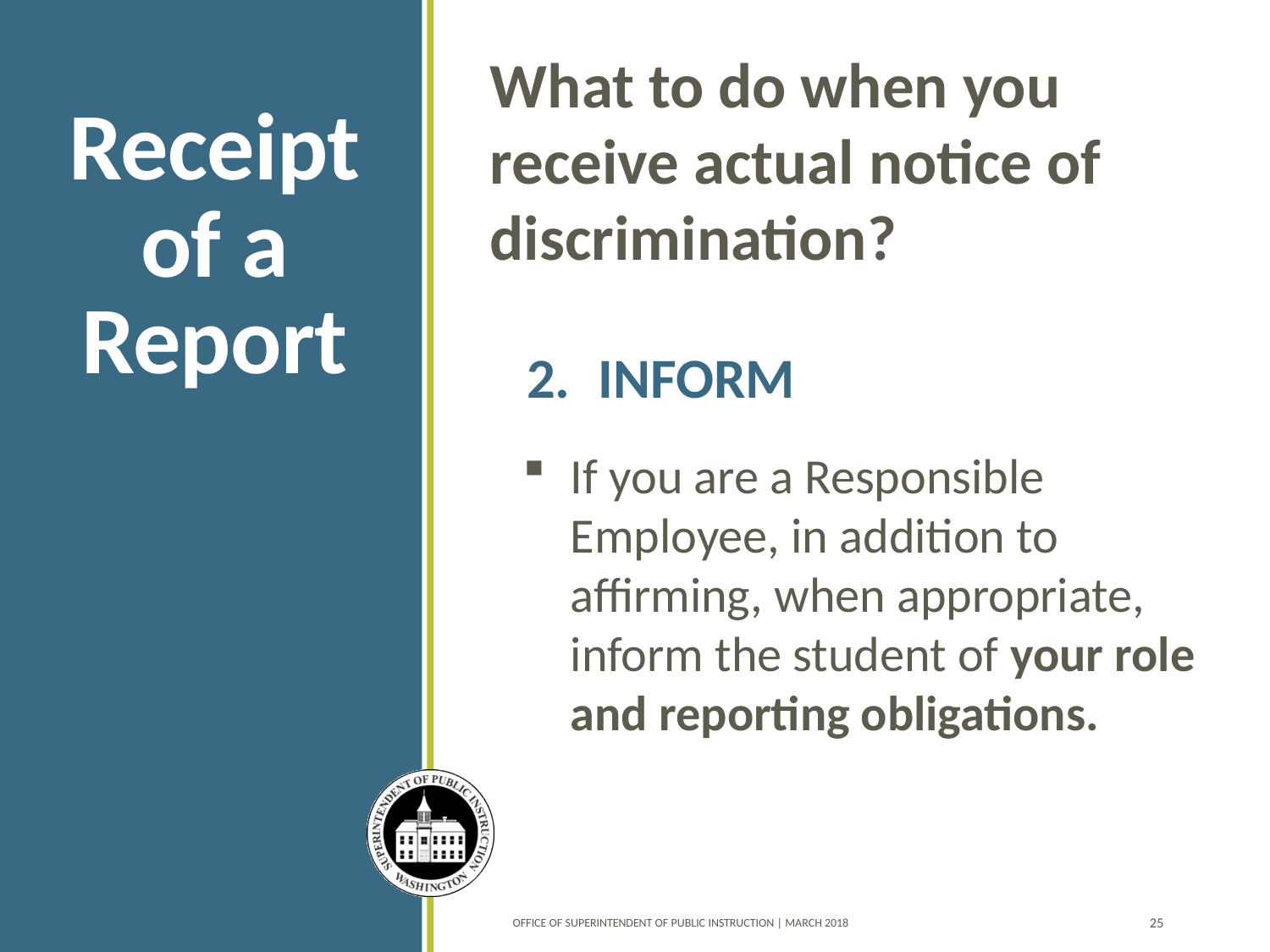

What to do when you receive actual notice of discrimination?
# Receipt of a Report

INFORM

If you are a Responsible Employee, in addition to affirming, when appropriate, inform the student of your role and reporting obligations.

OFFICE OF SUPERINTENDENT OF PUBLIC INSTRUCTION | March 2018
25